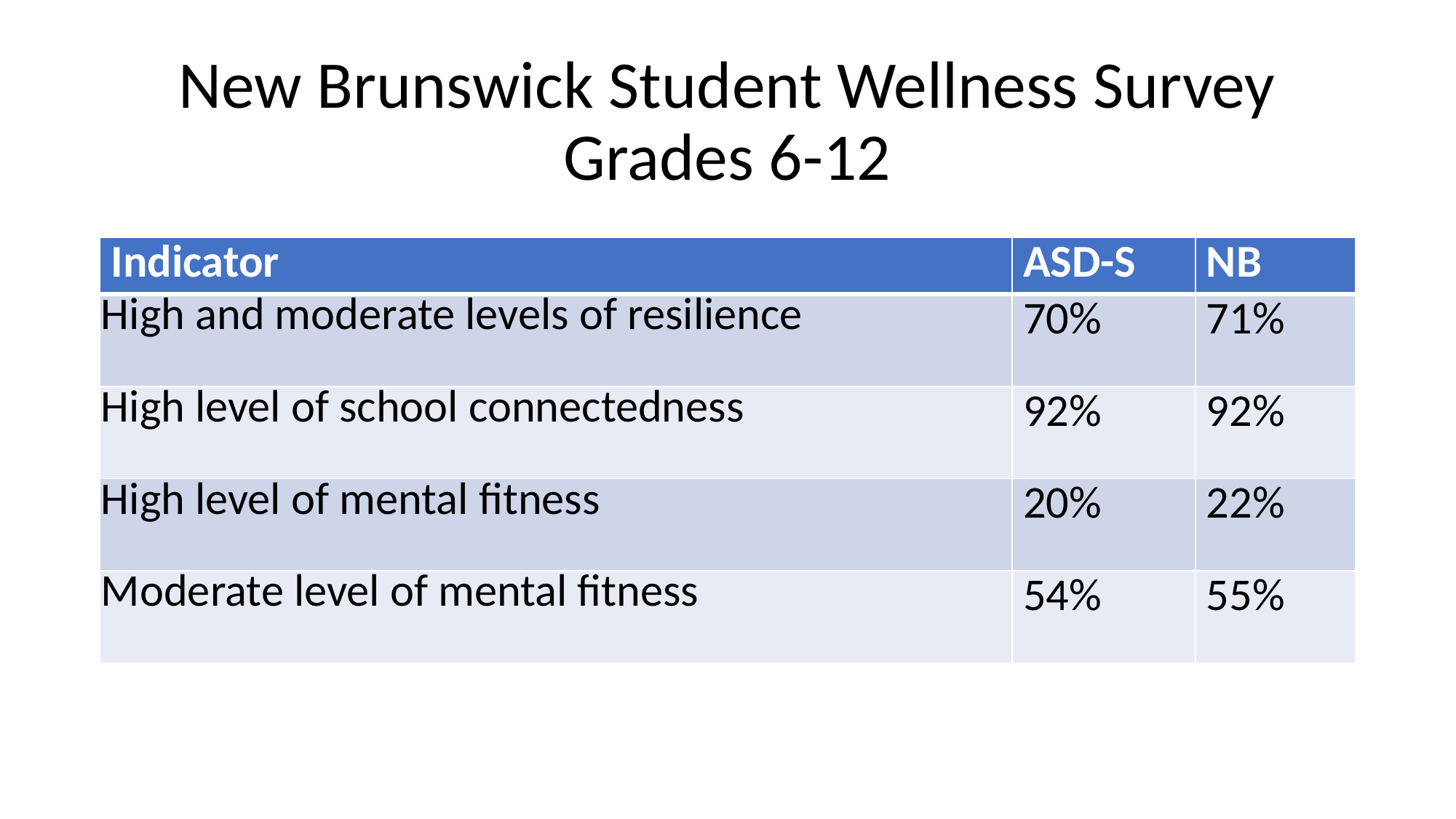

# New Brunswick Student Wellness Survey Grades 6-12
| Indicator | ASD-S | NB |
| --- | --- | --- |
| High and moderate levels of resilience | 70% | 71% |
| High level of school connectedness | 92% | 92% |
| High level of mental fitness | 20% | 22% |
| Moderate level of mental fitness | 54% | 55% |